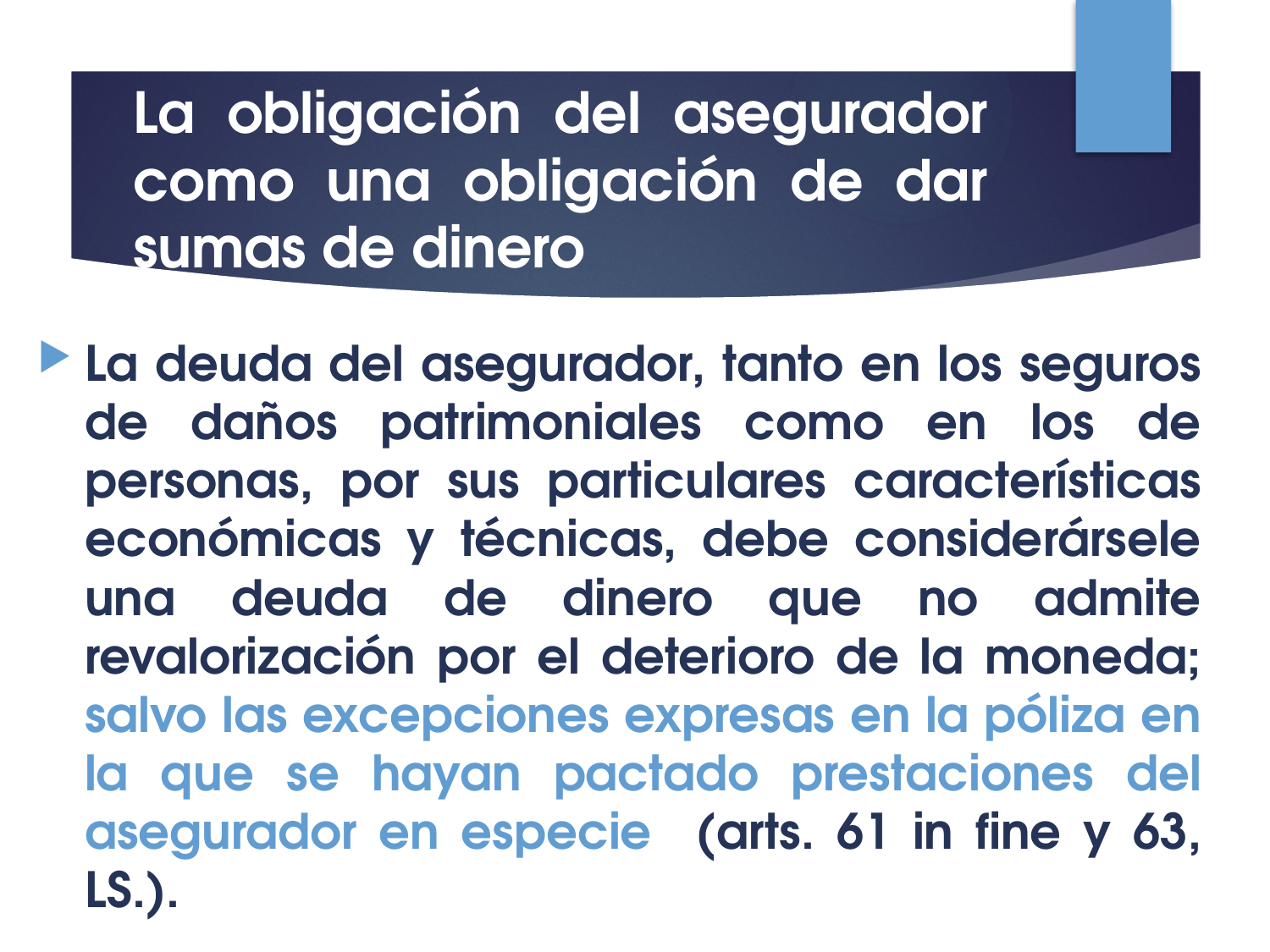

# La obligación del asegurador como una obligación de dar sumas de dinero
La deuda del asegurador, tanto en los seguros de daños patrimoniales como en los de personas, por sus particulares características económicas y técnicas, debe considerársele una deuda de dinero que no admite revalorización por el deterioro de la moneda; salvo las excepciones expresas en la póliza en la que se hayan pactado prestaciones del asegurador en especie  (arts. 61 in fine y 63, LS.).